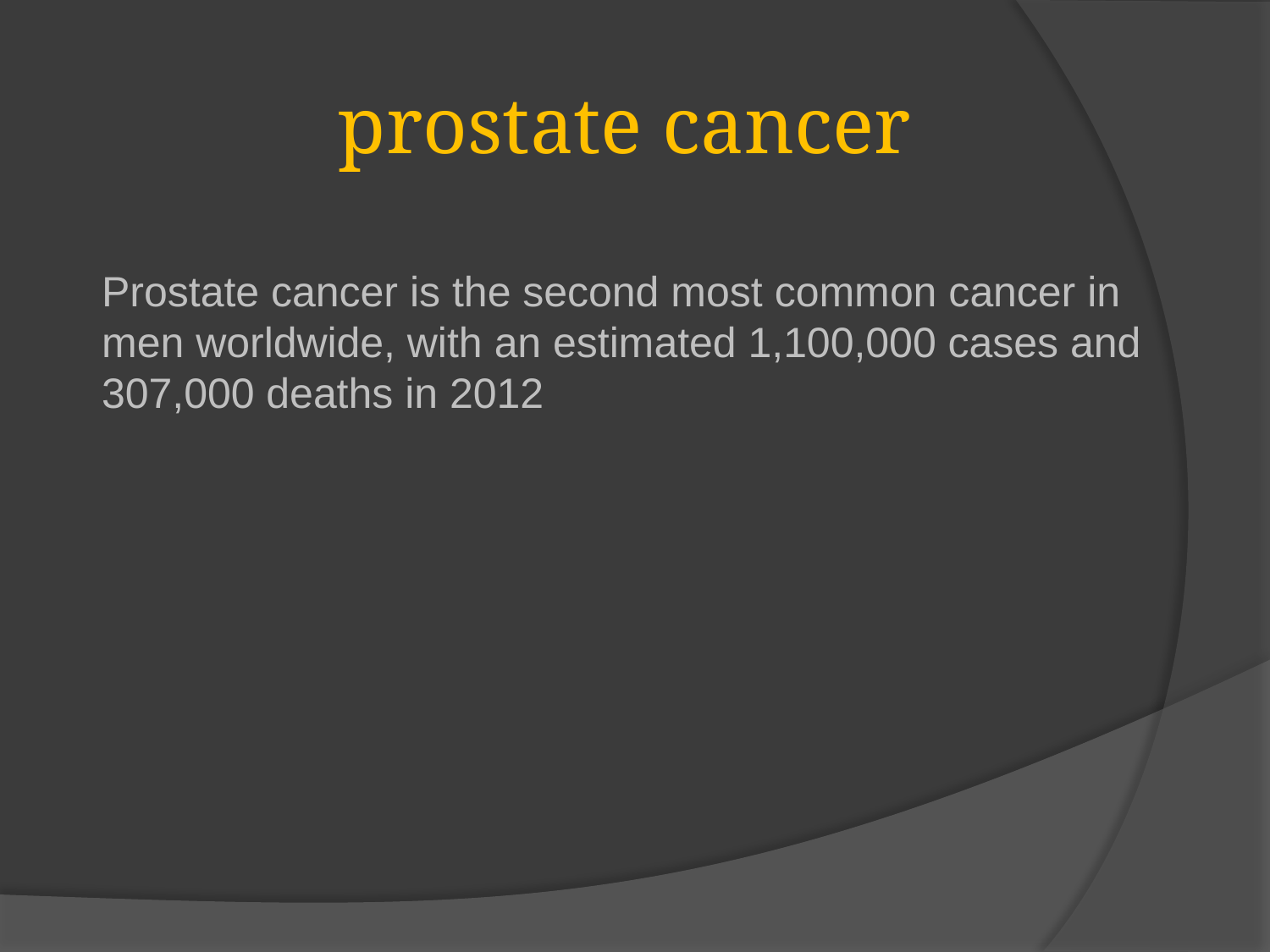

prostate cancer

Prostate cancer is the second most common cancer in men worldwide, with an estimated 1,100,000 cases and 307,000 deaths in 2012